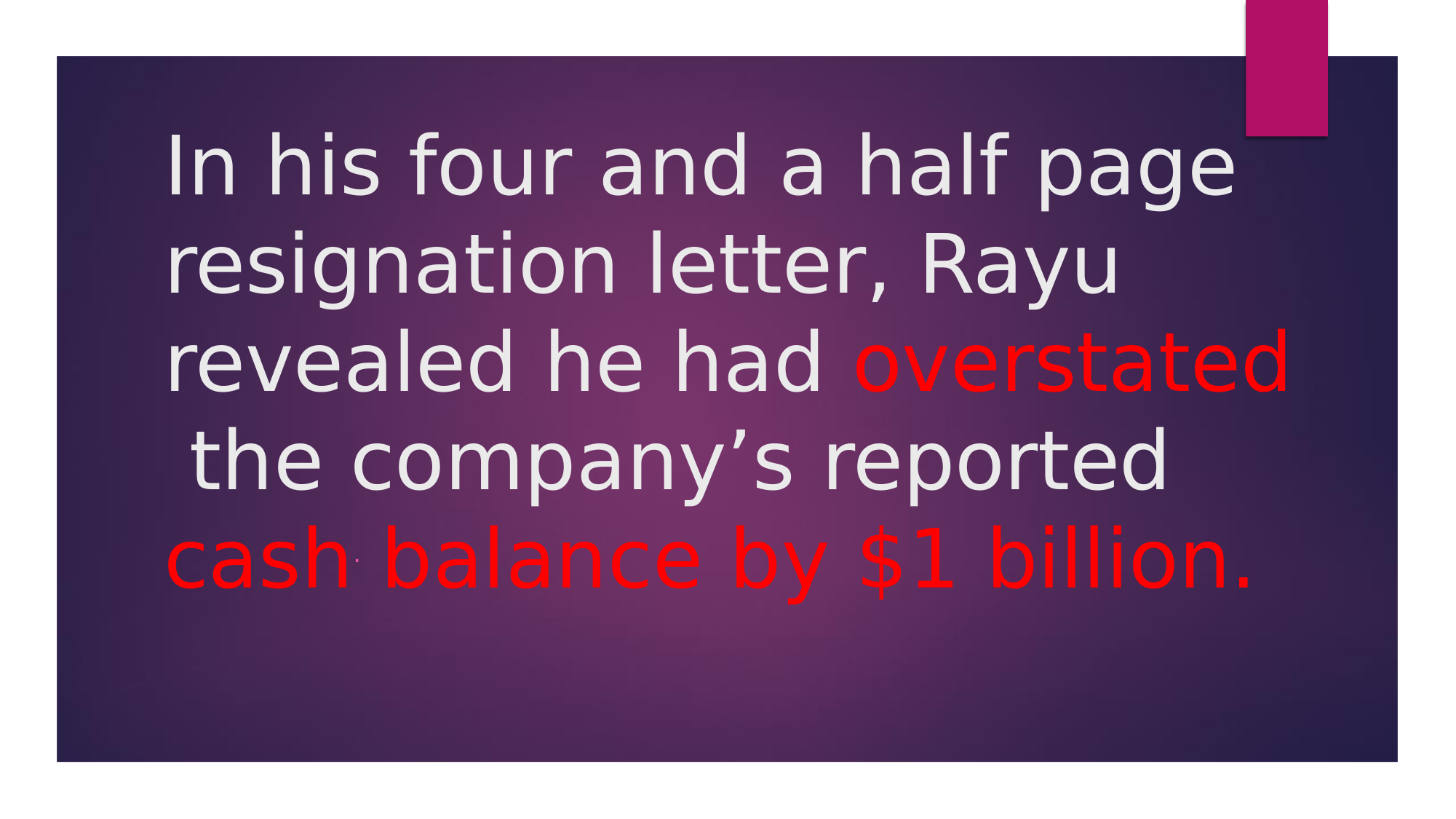

In his four and a half page  resignation letter, Rayu  revealed he had overstated  the company’s reported  cash.	balance by $1 billion.